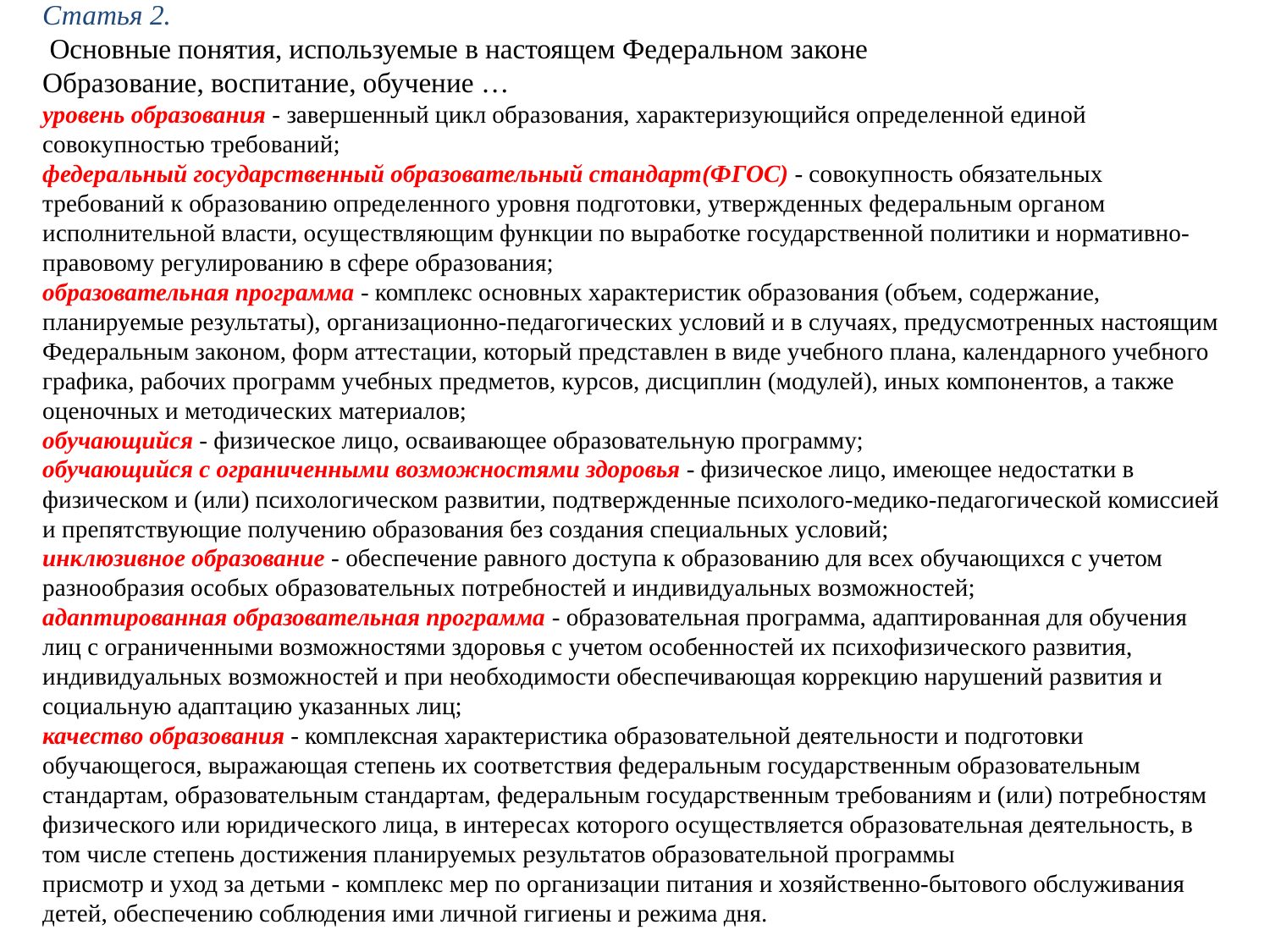

# Статья 2. Основные понятия, используемые в настоящем Федеральном законе Образование, воспитание, обучение … уровень образования - завершенный цикл образования, характеризующийся определенной единой совокупностью требований; федеральный государственный образовательный стандарт(ФГОС) - совокупность обязательных требований к образованию определенного уровня подготовки, утвержденных федеральным органом исполнительной власти, осуществляющим функции по выработке государственной политики и нормативно-правовому регулированию в сфере образования; образовательная программа - комплекс основных характеристик образования (объем, содержание, планируемые результаты), организационно-педагогических условий и в случаях, предусмотренных настоящим Федеральным законом, форм аттестации, который представлен в виде учебного плана, календарного учебного графика, рабочих программ учебных предметов, курсов, дисциплин (модулей), иных компонентов, а также оценочных и методических материалов; обучающийся - физическое лицо, осваивающее образовательную программу; обучающийся с ограниченными возможностями здоровья - физическое лицо, имеющее недостатки в физическом и (или) психологическом развитии, подтвержденные психолого-медико-педагогической комиссией и препятствующие получению образования без создания специальных условий; инклюзивное образование - обеспечение равного доступа к образованию для всех обучающихся с учетом разнообразия особых образовательных потребностей и индивидуальных возможностей; адаптированная образовательная программа - образовательная программа, адаптированная для обучения лиц с ограниченными возможностями здоровья с учетом особенностей их психофизического развития, индивидуальных возможностей и при необходимости обеспечивающая коррекцию нарушений развития и социальную адаптацию указанных лиц; качество образования - комплексная характеристика образовательной деятельности и подготовки обучающегося, выражающая степень их соответствия федеральным государственным образовательным стандартам, образовательным стандартам, федеральным государственным требованиям и (или) потребностям физического или юридического лица, в интересах которого осуществляется образовательная деятельность, в том числе степень достижения планируемых результатов образовательной программы присмотр и уход за детьми - комплекс мер по организации питания и хозяйственно-бытового обслуживания детей, обеспечению соблюдения ими личной гигиены и режима дня.